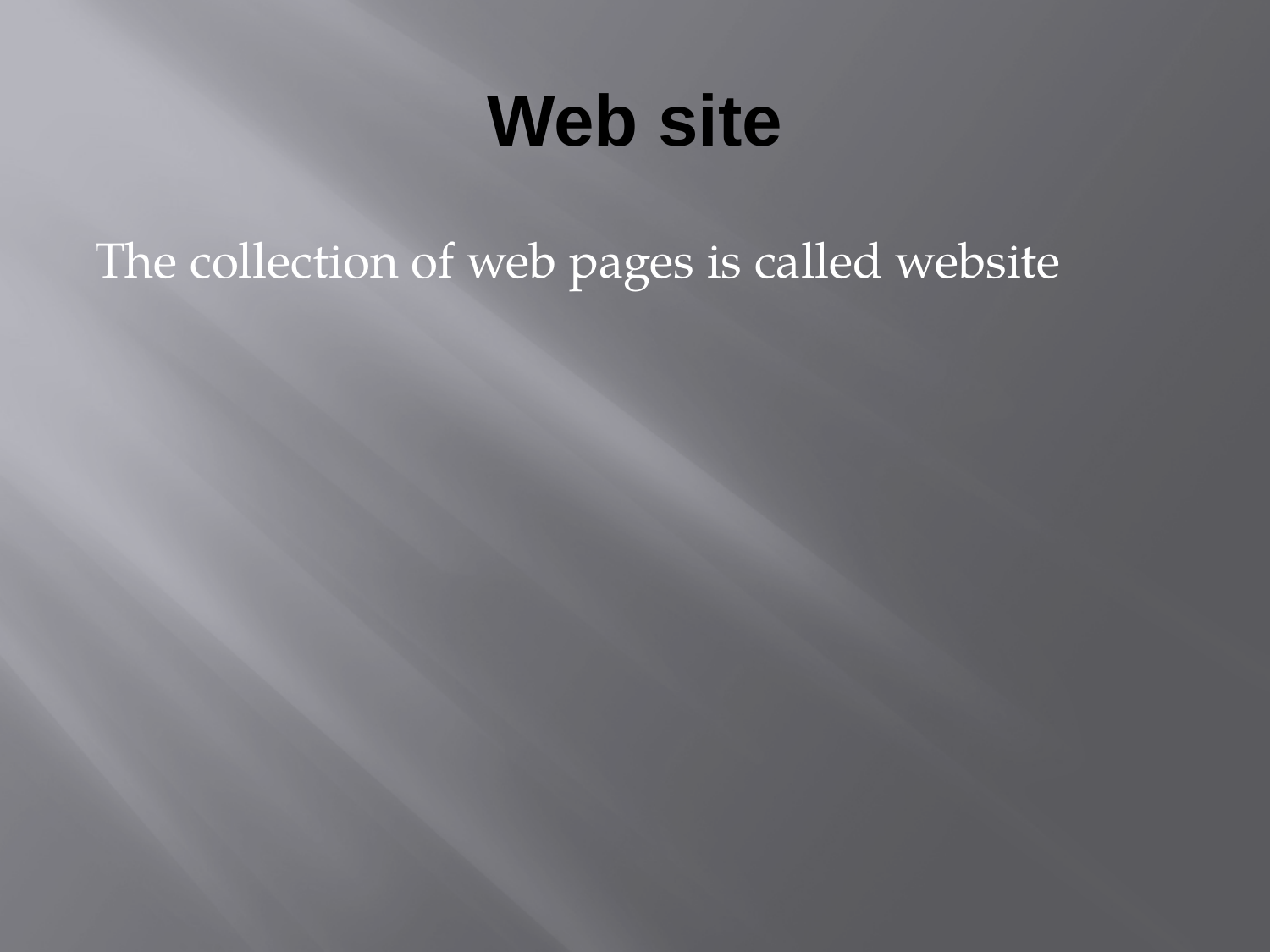

# Web site
The collection of web pages is called website